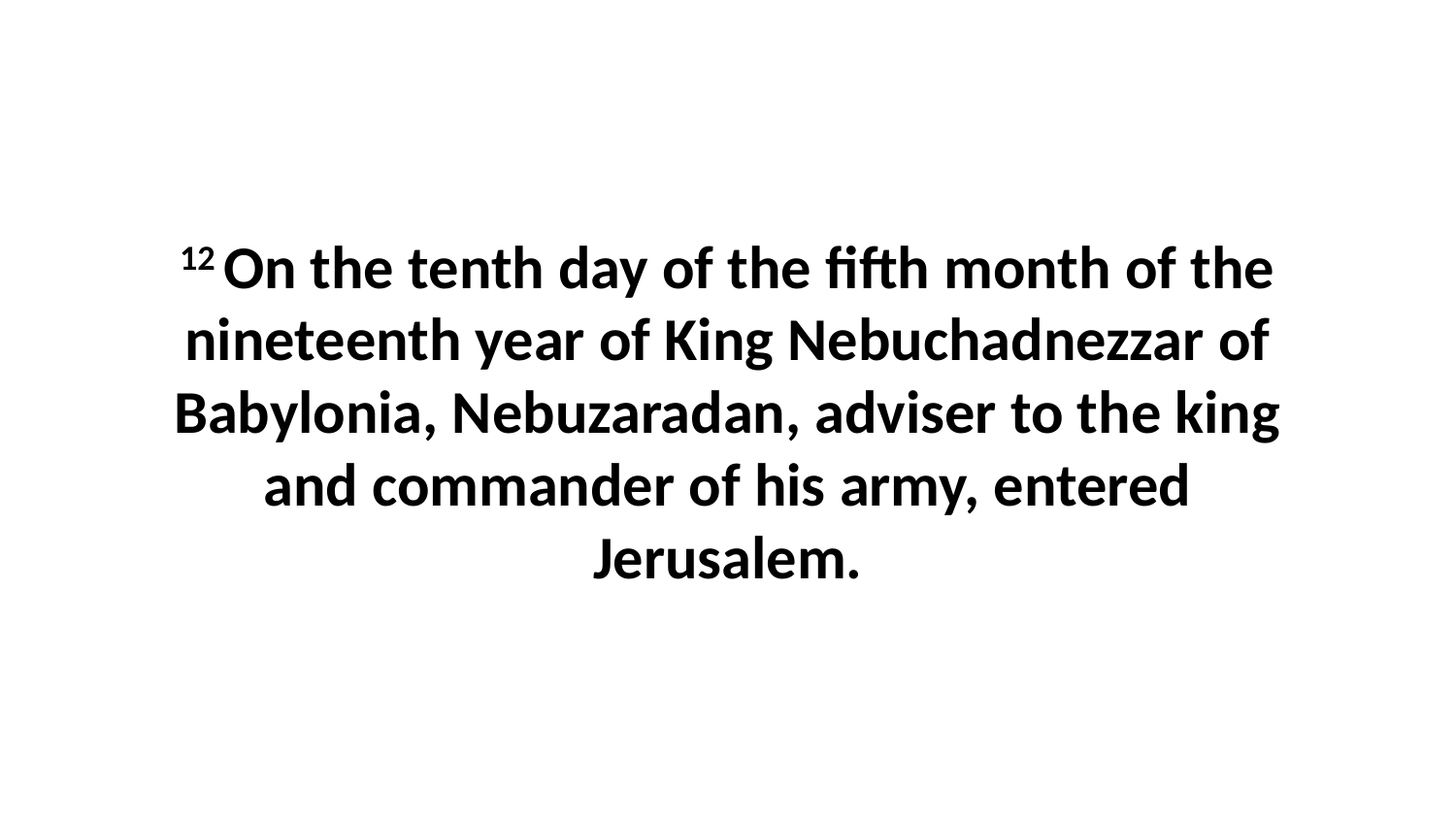

12 On the tenth day of the fifth month of the nineteenth year of King Nebuchadnezzar of Babylonia, Nebuzaradan, adviser to the king and commander of his army, entered Jerusalem.